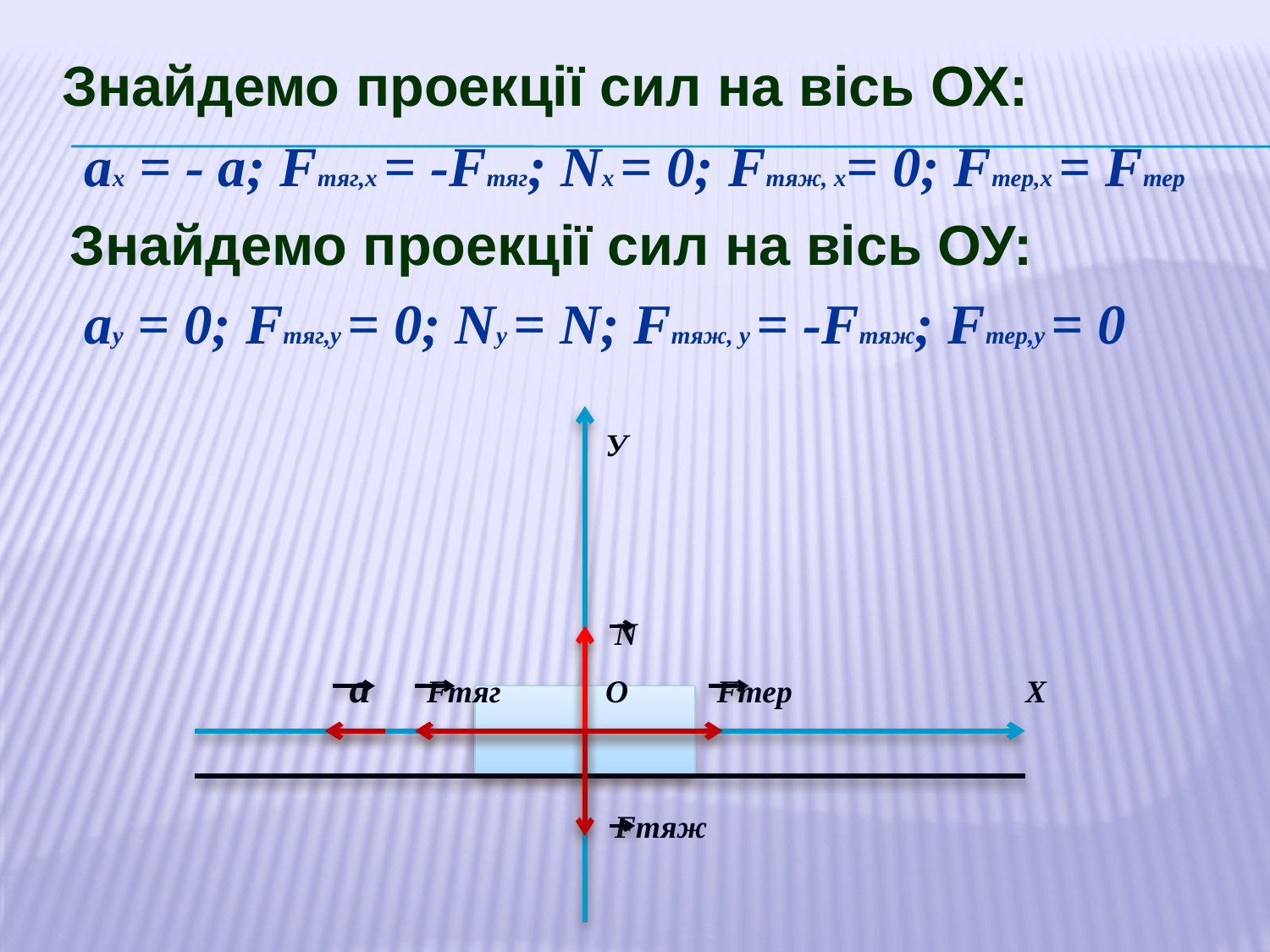

Знайдемо проекції сил на вісь ОХ:
    ах = - а; Fтяг,х = -Fтяг; Nх = 0; Fтяж, х= 0; Fтер,х = Fтер
   Знайдемо проекції сил на вісь ОУ:
    ау = 0; Fтяг,у = 0; Nу = N; Fтяж, у = -Fтяж; Fтер,у = 0
                                                       У

                                                                         N
                                        а       Fтяг             О           Fтер                             Х

                                                                         Fтяж